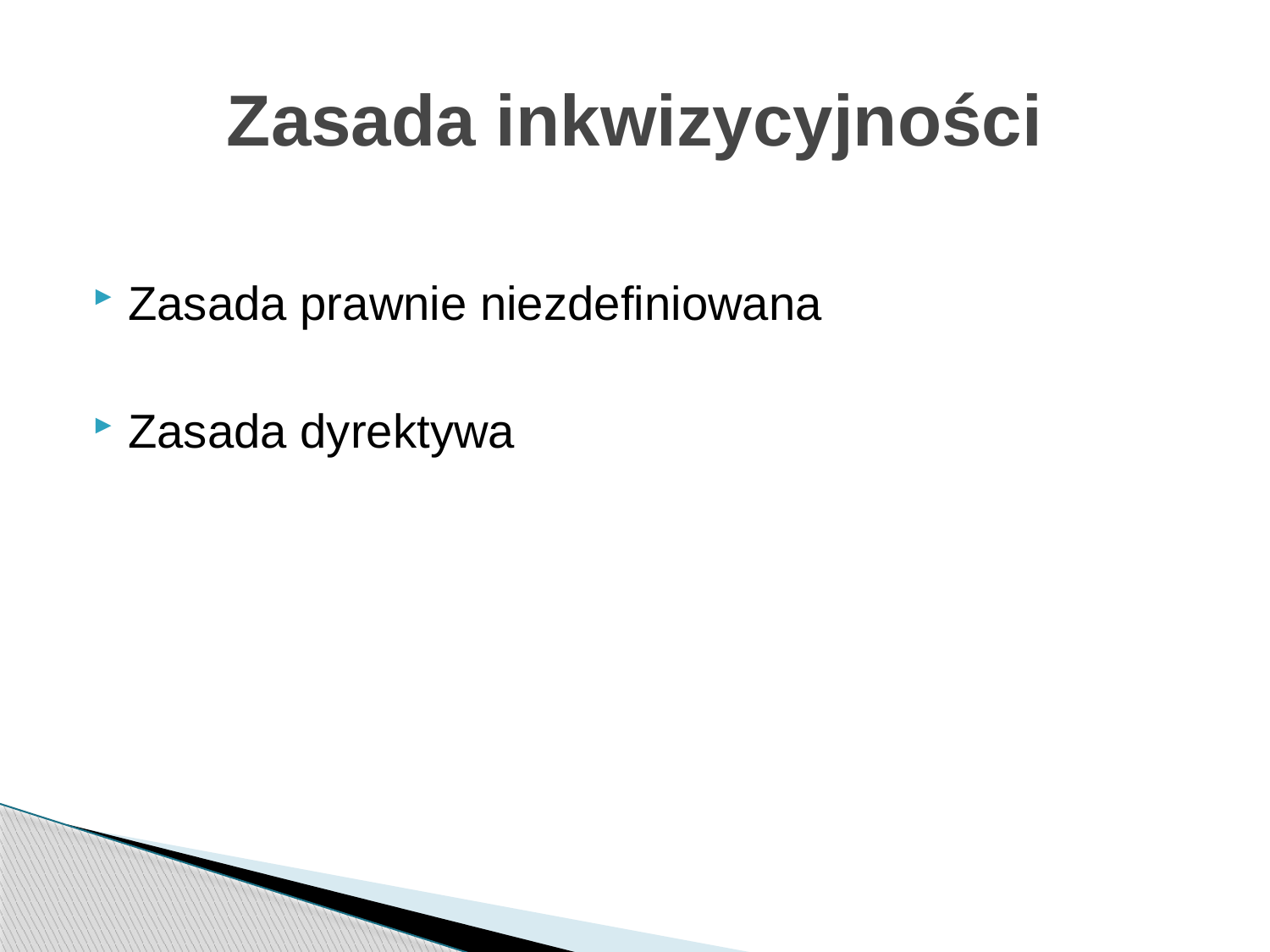

# Zasada inkwizycyjności
Zasada prawnie niezdefiniowana

Zasada dyrektywa